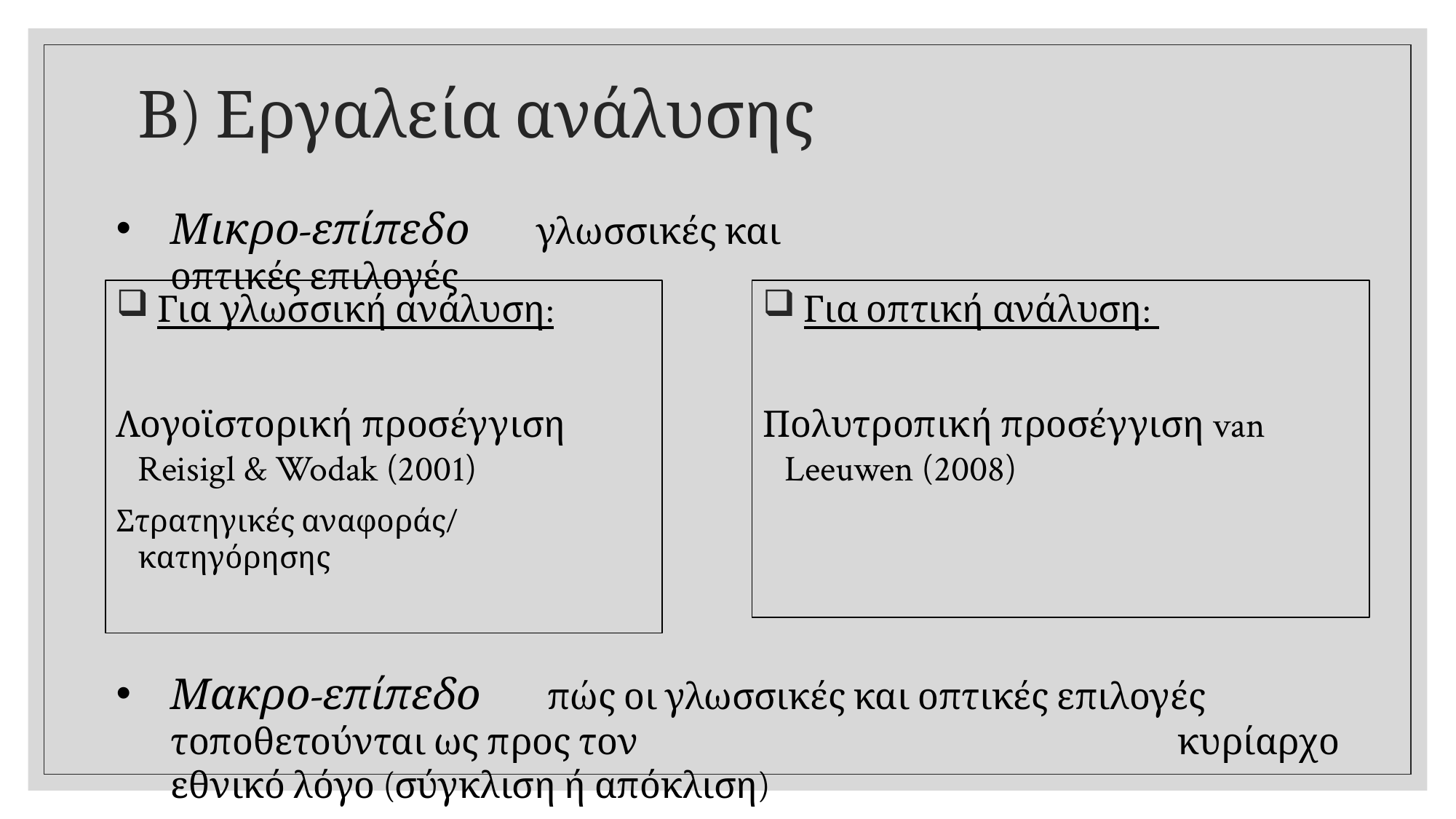

# Β) Εργαλεία ανάλυσης
Μικρο-επίπεδο       γλωσσικές και οπτικές επιλογές
 Για γλωσσική ανάλυση:

Λογοϊστορική προσέγγιση Reisigl & Wodak (2001)
Στρατηγικές αναφοράς/ κατηγόρησης
 Για οπτική ανάλυση:

Πολυτροπική προσέγγιση van Leeuwen (2008)
Μακρο-επίπεδο       πώς οι γλωσσικές και οπτικές επιλογές τοποθετούνται ως προς τον 					   κυρίαρχο εθνικό λόγο (σύγκλιση ή απόκλιση)
11